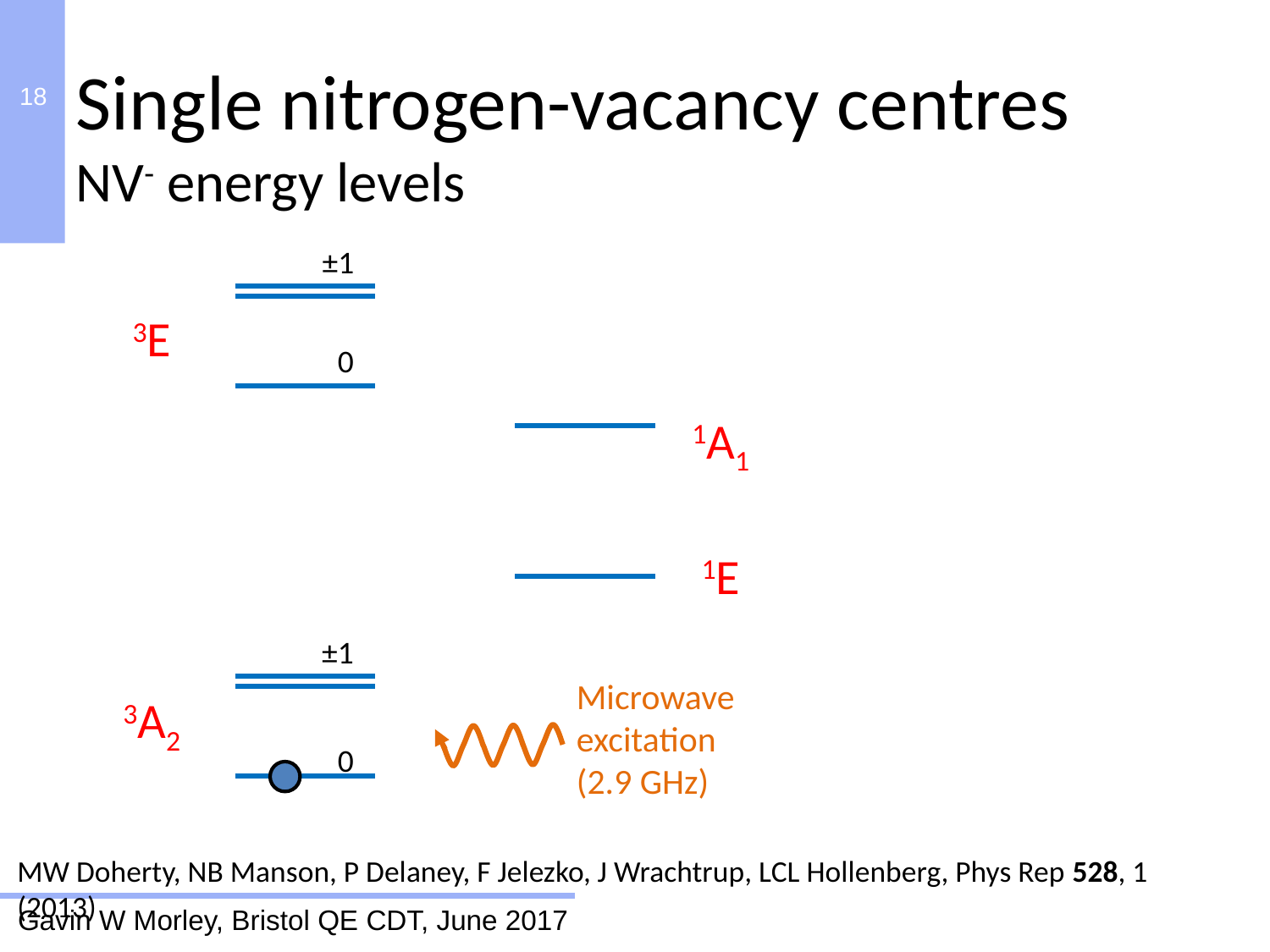

Single nitrogen-vacancy centres
NV- energy levels
±1
3E
±0
1A1
1E
±1
Microwave excitation (2.9 GHz)
3A2

±0

MW Doherty, NB Manson, P Delaney, F Jelezko, J Wrachtrup, LCL Hollenberg, Phys Rep 528, 1 (2013)